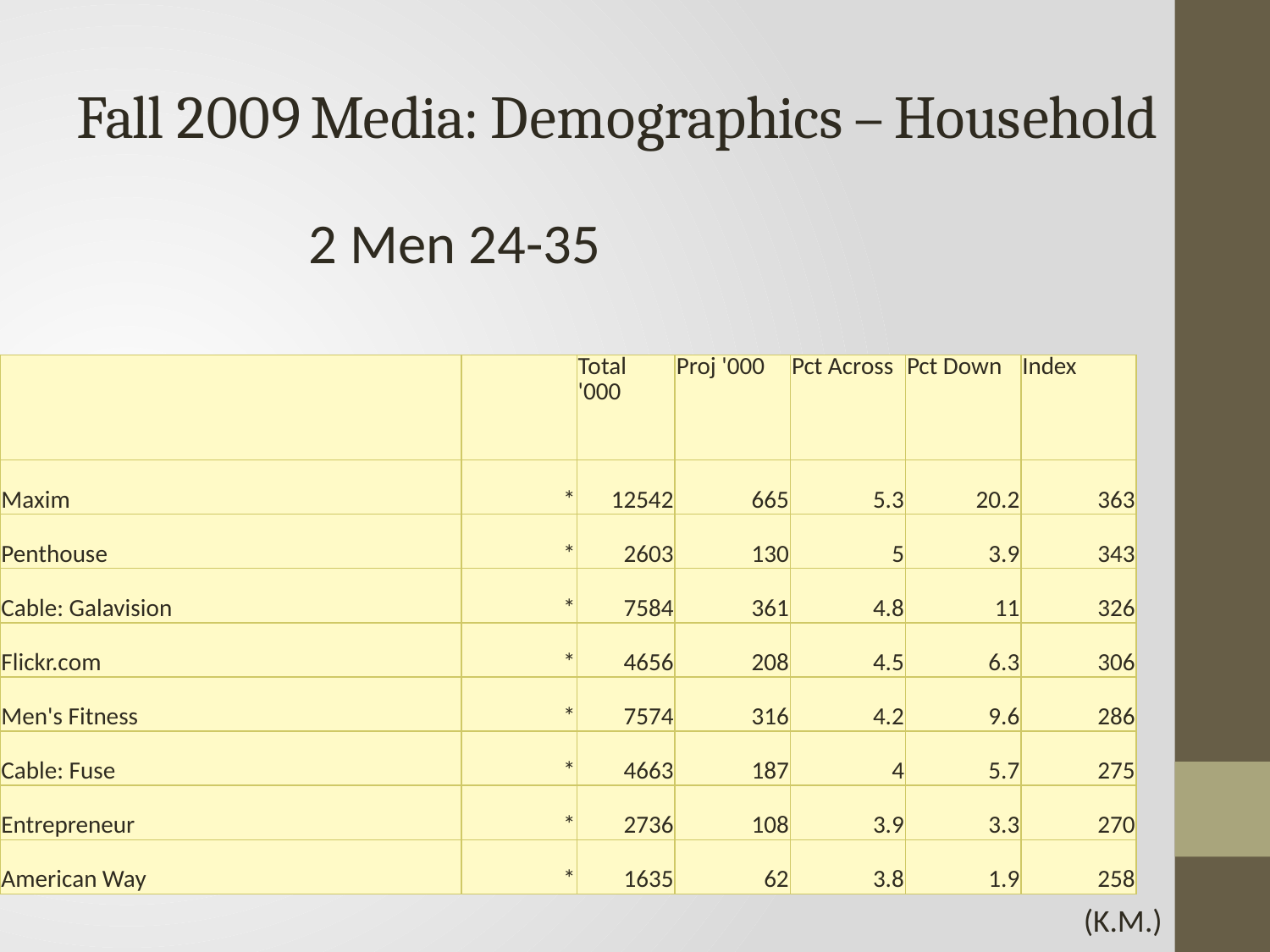

# Fall 2009 Media: Demographics – Household
2 Men 24-35
|  |  | Total '000 | Proj '000 | Pct Across | Pct Down | Index |
| --- | --- | --- | --- | --- | --- | --- |
| Maxim | \* | 12542 | 665 | 5.3 | 20.2 | 363 |
| Penthouse | \* | 2603 | 130 | 5 | 3.9 | 343 |
| Cable: Galavision | \* | 7584 | 361 | 4.8 | 11 | 326 |
| Flickr.com | \* | 4656 | 208 | 4.5 | 6.3 | 306 |
| Men's Fitness | \* | 7574 | 316 | 4.2 | 9.6 | 286 |
| Cable: Fuse | \* | 4663 | 187 | 4 | 5.7 | 275 |
| Entrepreneur | \* | 2736 | 108 | 3.9 | 3.3 | 270 |
| American Way | \* | 1635 | 62 | 3.8 | 1.9 | 258 |
(K.M.)